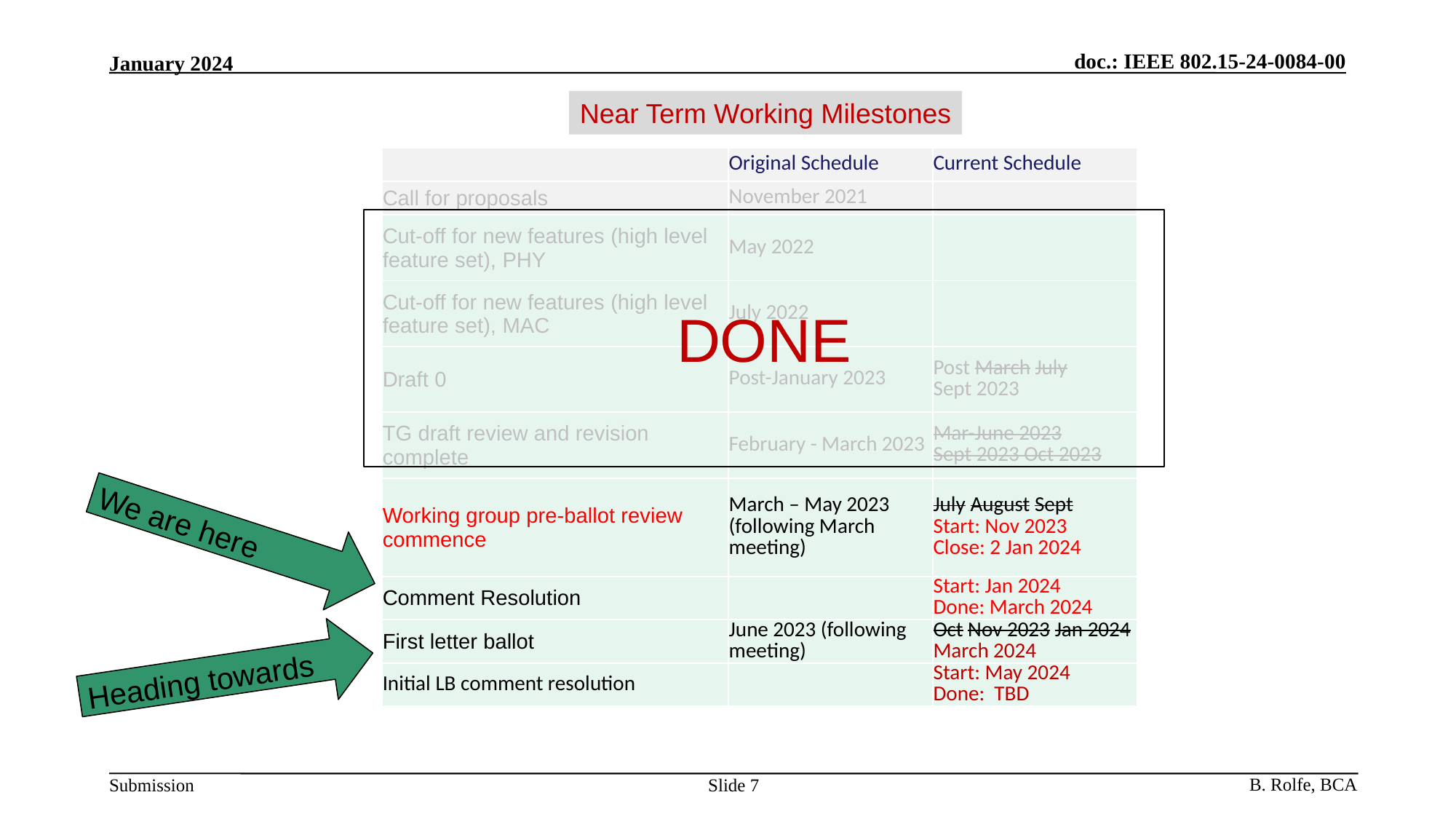

Near Term Working Milestones
|  | Original Schedule | Current Schedule |
| --- | --- | --- |
| Call for proposals | November 2021 |  |
| Cut-off for new features (high level feature set), PHY | May 2022 |  |
| Cut-off for new features (high level feature set), MAC | July 2022 |  |
| Draft 0 | Post-January 2023 | Post March July Sept 2023 |
| TG draft review and revision complete | February - March 2023 | Mar-June 2023 Sept 2023 Oct 2023 |
| Working group pre-ballot review commence | March – May 2023 (following March meeting) | July August Sept Start: Nov 2023 Close: 2 Jan 2024 |
| Comment Resolution |  | Start: Jan 2024 Done: March 2024 |
| First letter ballot | June 2023 (following meeting) | Oct Nov 2023 Jan 2024 March 2024 |
| Initial LB comment resolution |  | Start: May 2024 Done: TBD |
DONE
We are here
Heading towards
Slide 7